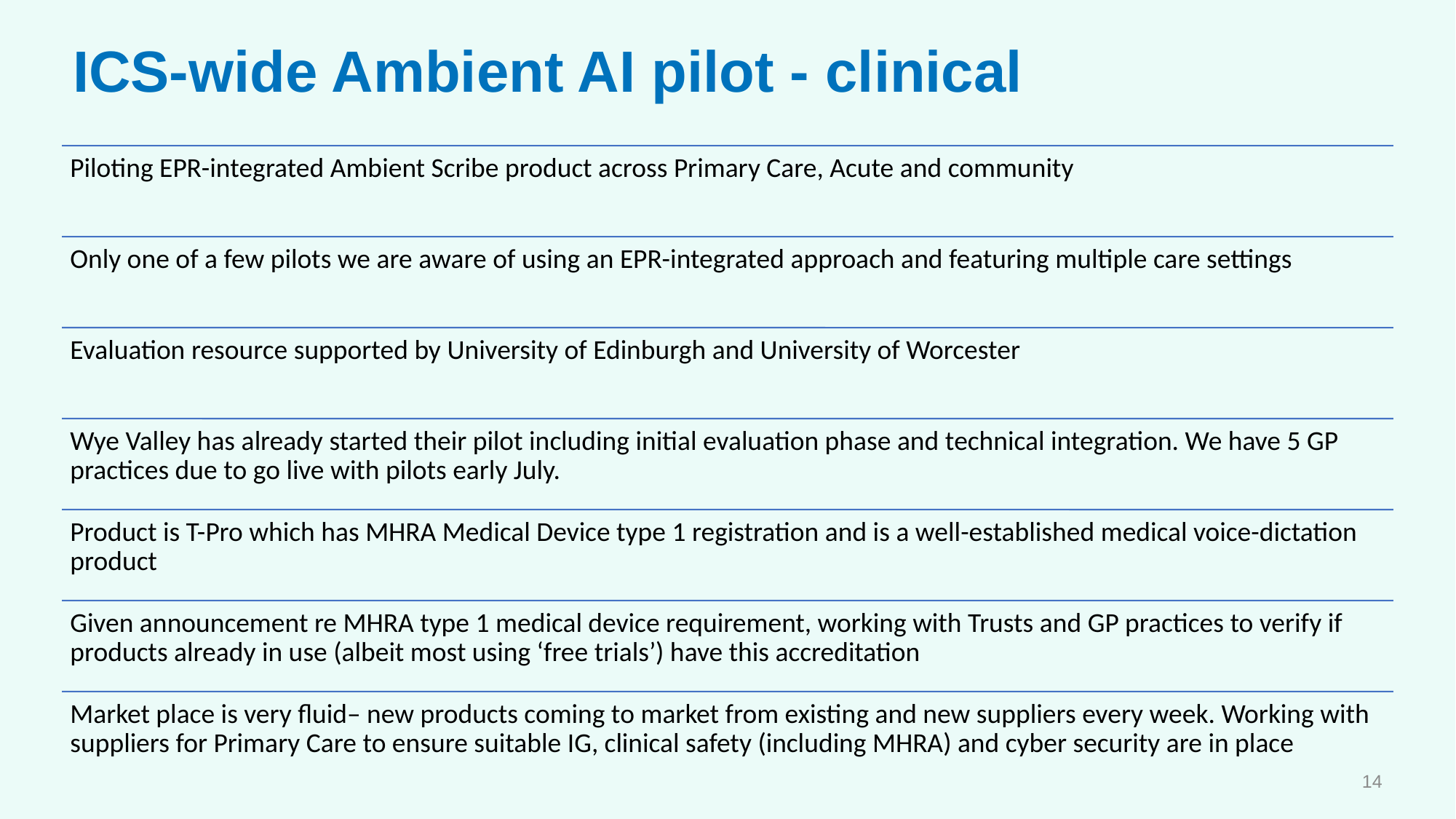

# ICS-wide Ambient AI pilot - clinical
Piloting EPR-integrated Ambient Scribe product across Primary Care, Acute and community
Only one of a few pilots we are aware of using an EPR-integrated approach and featuring multiple care settings
Evaluation resource supported by University of Edinburgh and University of Worcester
Wye Valley has already started their pilot including initial evaluation phase and technical integration. We have 5 GP practices due to go live with pilots early July.
Product is T-Pro which has MHRA Medical Device type 1 registration and is a well-established medical voice-dictation product
Given announcement re MHRA type 1 medical device requirement, working with Trusts and GP practices to verify if products already in use (albeit most using ‘free trials’) have this accreditation
Market place is very fluid– new products coming to market from existing and new suppliers every week. Working with suppliers for Primary Care to ensure suitable IG, clinical safety (including MHRA) and cyber security are in place
14